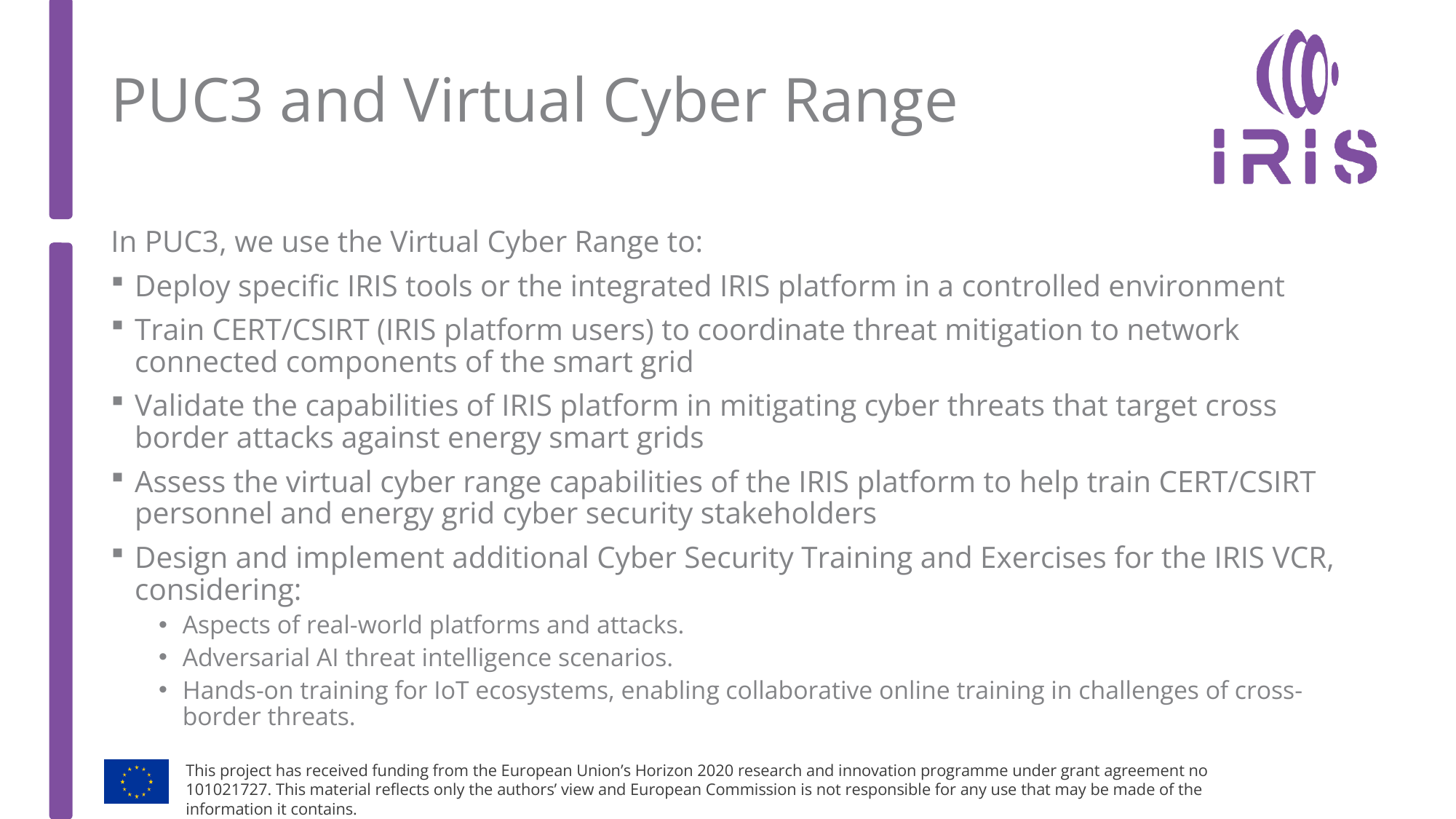

# PUC3 and Virtual Cyber Range
In PUC3, we use the Virtual Cyber Range to:
Deploy specific IRIS tools or the integrated IRIS platform in a controlled environment
Train CERT/CSIRT (IRIS platform users) to coordinate threat mitigation to network connected components of the smart grid
Validate the capabilities of IRIS platform in mitigating cyber threats that target cross border attacks against energy smart grids
Assess the virtual cyber range capabilities of the IRIS platform to help train CERT/CSIRT personnel and energy grid cyber security stakeholders
Design and implement additional Cyber Security Training and Exercises for the IRIS VCR, considering:
Aspects of real-world platforms and attacks.
Adversarial AI threat intelligence scenarios.
Hands-on training for IoT ecosystems, enabling collaborative online training in challenges of cross-border threats.